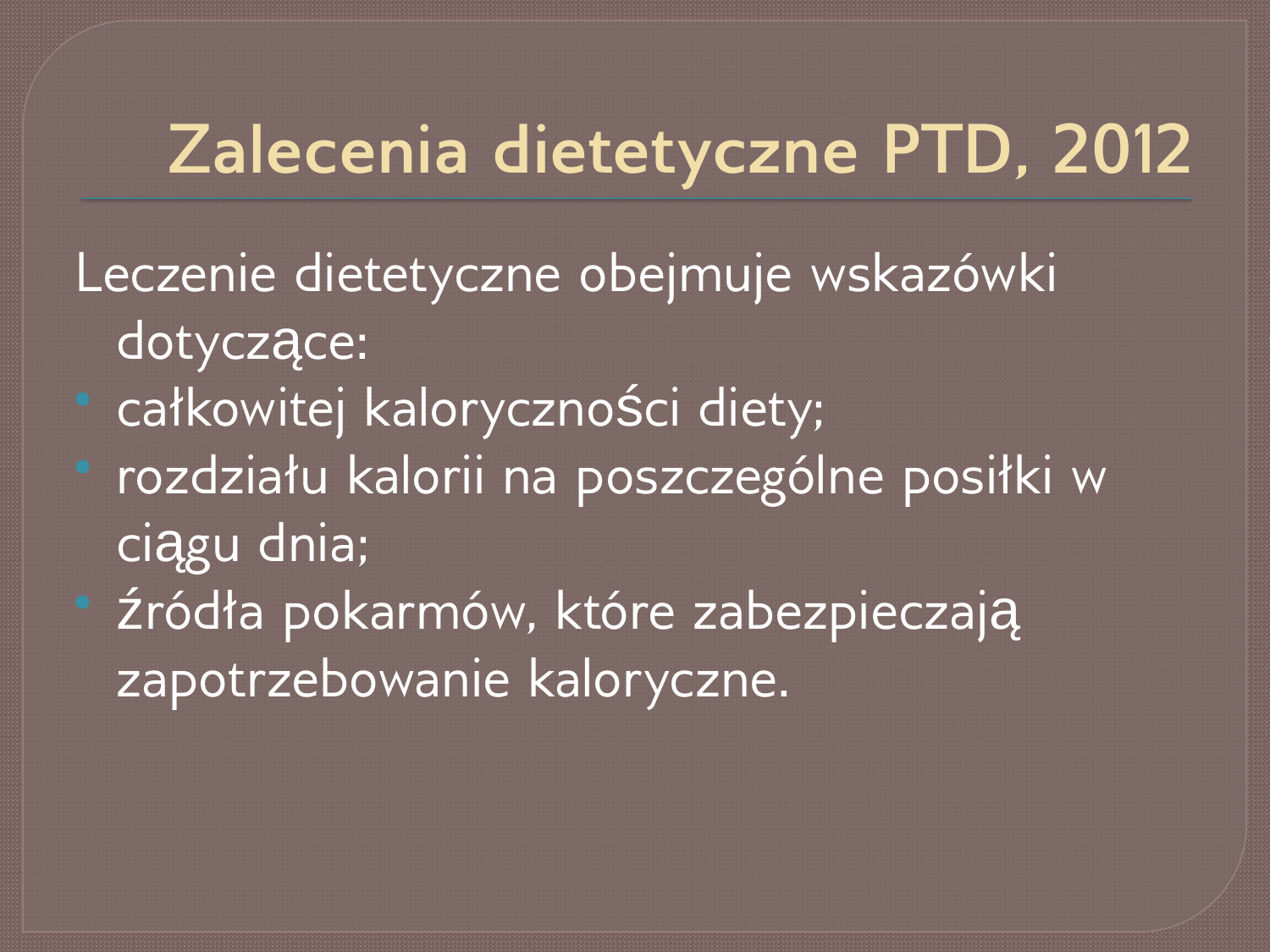

# Zalecenia dietetyczne PTD, 2012
Leczenie dietetyczne obejmuje wskazówki dotyczące:
całkowitej kaloryczności diety;
rozdziału kalorii na poszczególne posiłki w ciągu dnia;
źródła pokarmów, które zabezpieczają zapotrzebowanie kaloryczne.